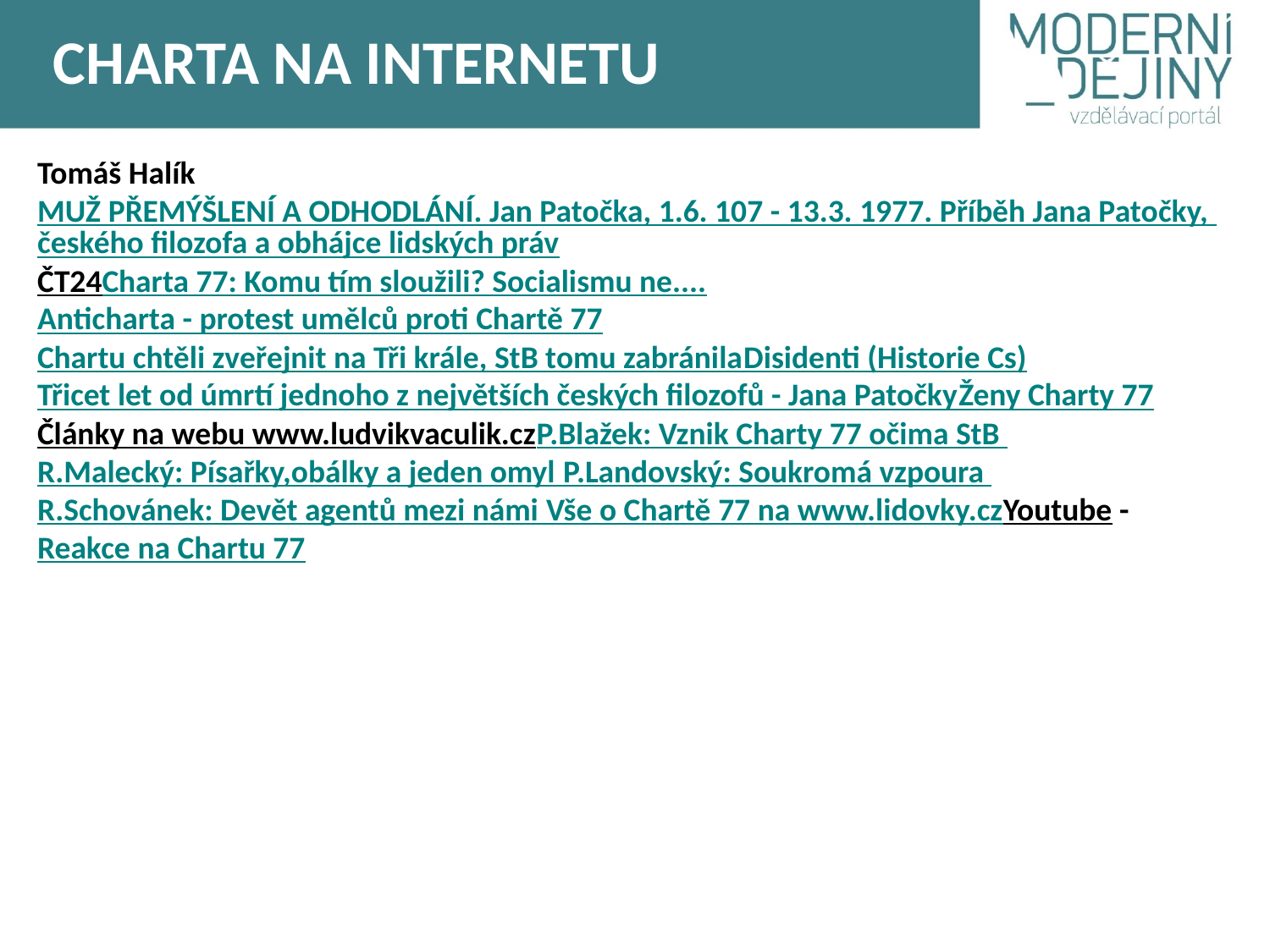

CHARTA NA INTERNETU
Tomáš Halík MUŽ PŘEMÝŠLENÍ A ODHODLÁNÍ. Jan Patočka, 1.6. 107 - 13.3. 1977. Příběh Jana Patočky, českého filozofa a obhájce lidských práv
ČT24 Charta 77: Komu tím sloužili? Socialismu ne.... Anticharta - protest umělců proti Chartě 77 Chartu chtěli zveřejnit na Tři krále, StB tomu zabránila Disidenti (Historie Cs) Třicet let od úmrtí jednoho z největších českých filozofů - Jana Patočky Ženy Charty 77
 Články na webu www.ludvikvaculik.cz P.Blažek: Vznik Charty 77 očima StB  R.Malecký: Písařky,obálky a jeden omyl  P.Landovský: Soukromá vzpoura  R.Schovánek: Devět agentů mezi námi   Vše o Chartě 77 na www.lidovky.cz Youtube - Reakce na Chartu 77